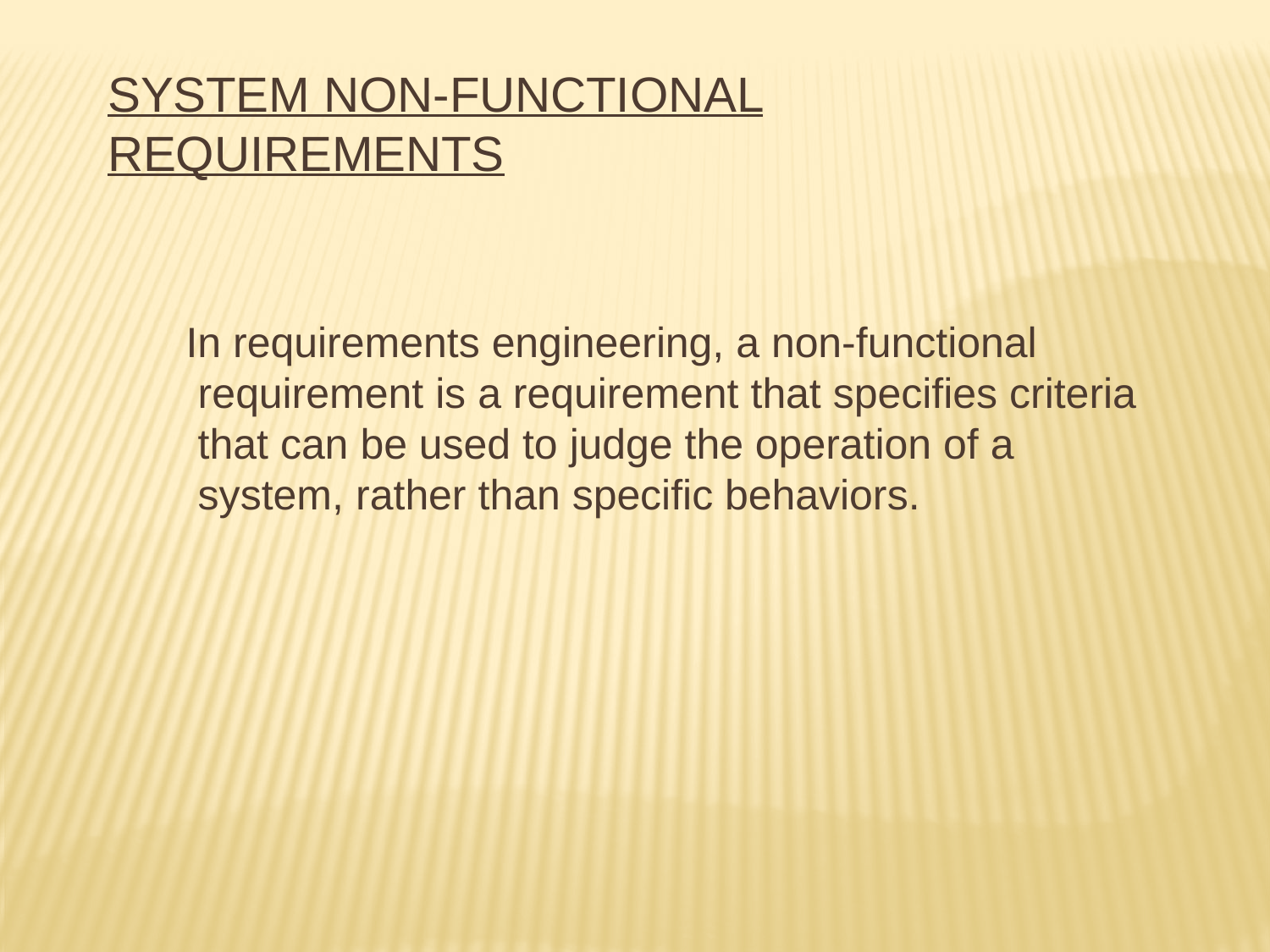

SYSTEM NON-FUNCTIONAL REQUIREMENTS

   In requirements engineering, a non-functional requirement is a requirement that specifies criteria that can be used to judge the operation of a system, rather than specific behaviors.